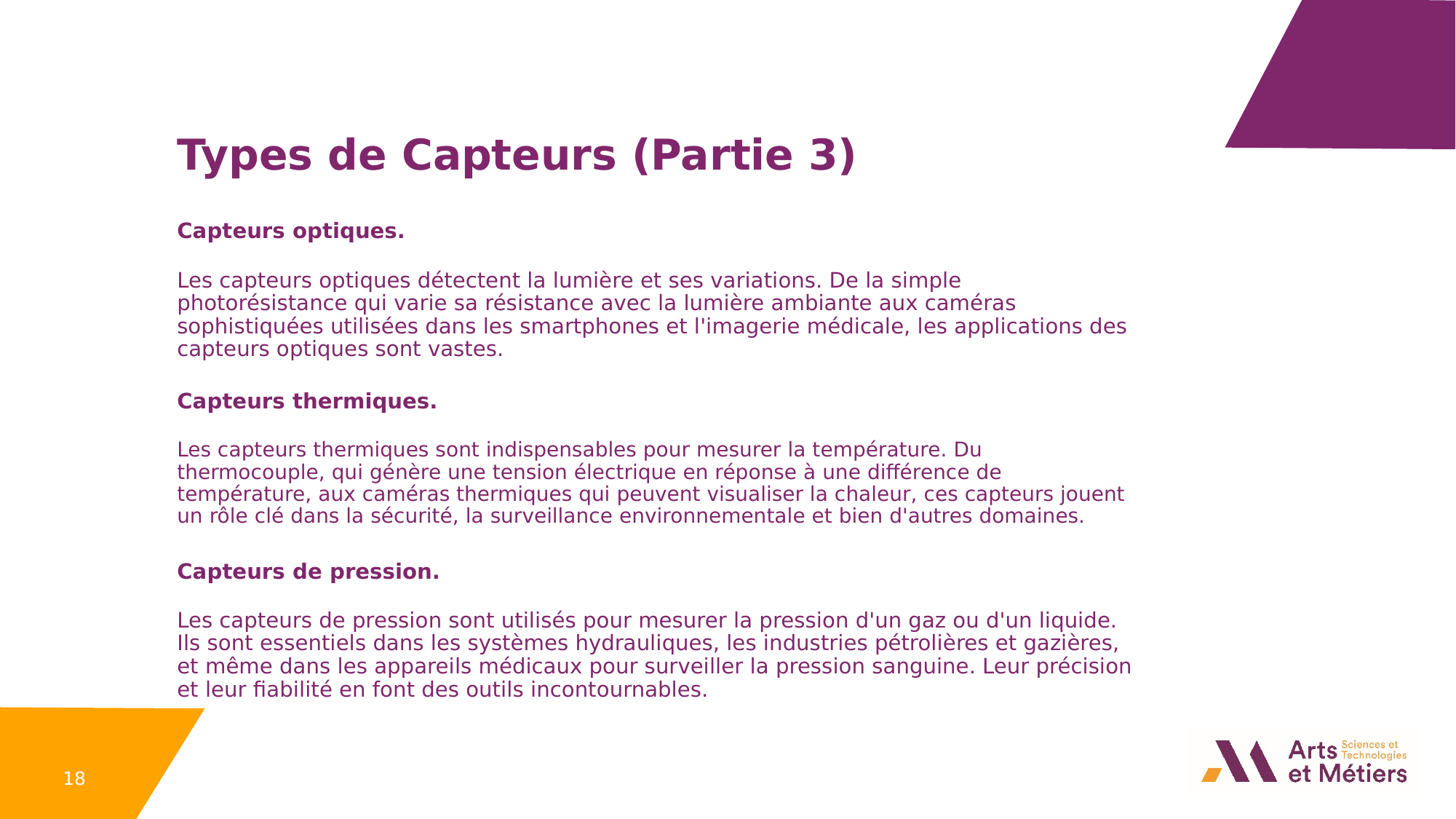

Types de Capteurs (Partie 3)
Capteurs optiques.
Les capteurs optiques détectent la lumière et ses variations. De la simple photorésistance qui varie sa résistance avec la lumière ambiante aux caméras sophistiquées utilisées dans les smartphones et l'imagerie médicale, les applications des capteurs optiques sont vastes.
Capteurs thermiques.
Les capteurs thermiques sont indispensables pour mesurer la température. Du thermocouple, qui génère une tension électrique en réponse à une différence de température, aux caméras thermiques qui peuvent visualiser la chaleur, ces capteurs jouent un rôle clé dans la sécurité, la surveillance environnementale et bien d'autres domaines.
Capteurs de pression.
Les capteurs de pression sont utilisés pour mesurer la pression d'un gaz ou d'un liquide. Ils sont essentiels dans les systèmes hydrauliques, les industries pétrolières et gazières, et même dans les appareils médicaux pour surveiller la pression sanguine. Leur précision et leur fiabilité en font des outils incontournables.
18